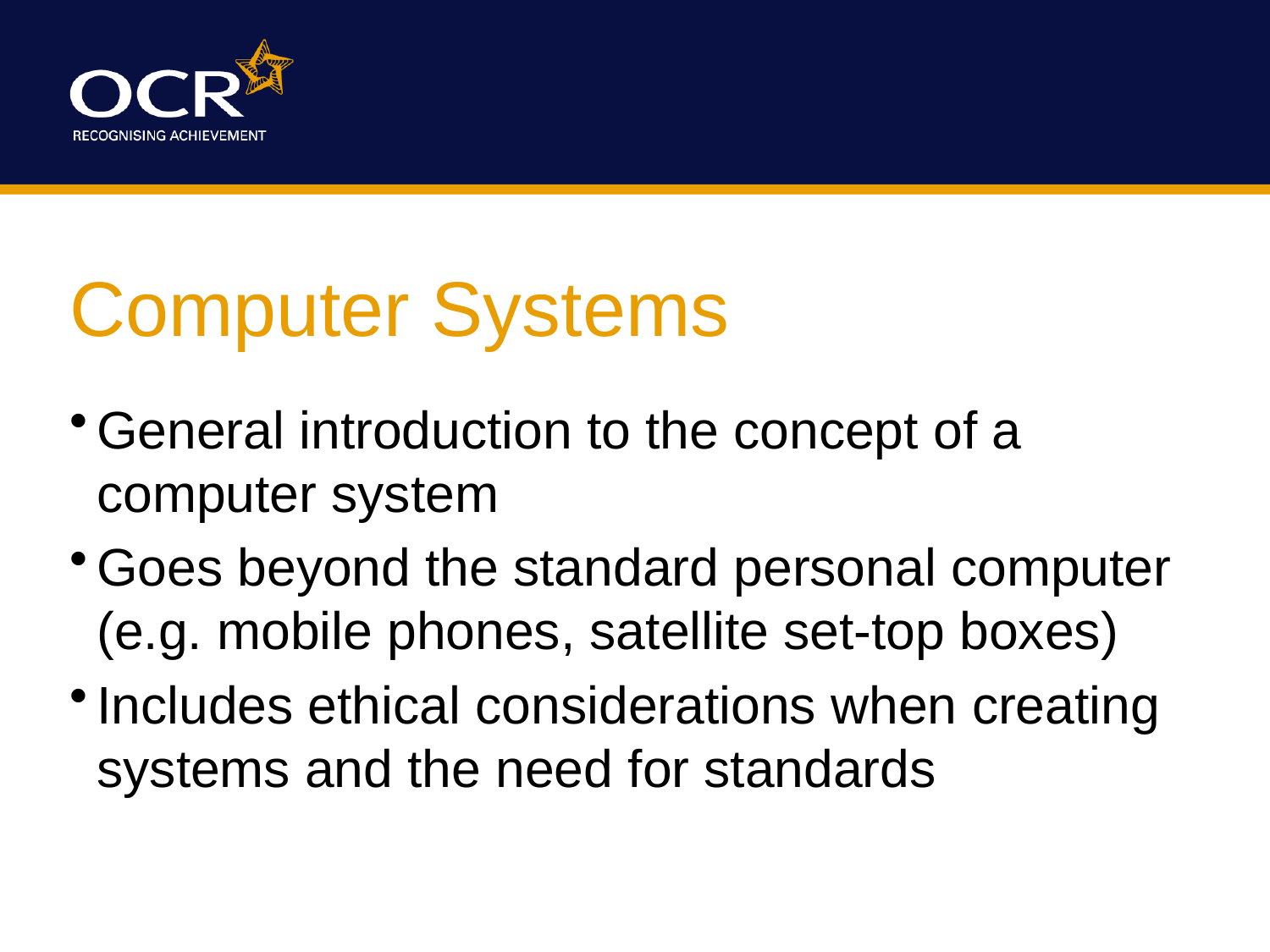

# Computer Systems
General introduction to the concept of a computer system
Goes beyond the standard personal computer (e.g. mobile phones, satellite set-top boxes)
Includes ethical considerations when creating systems and the need for standards